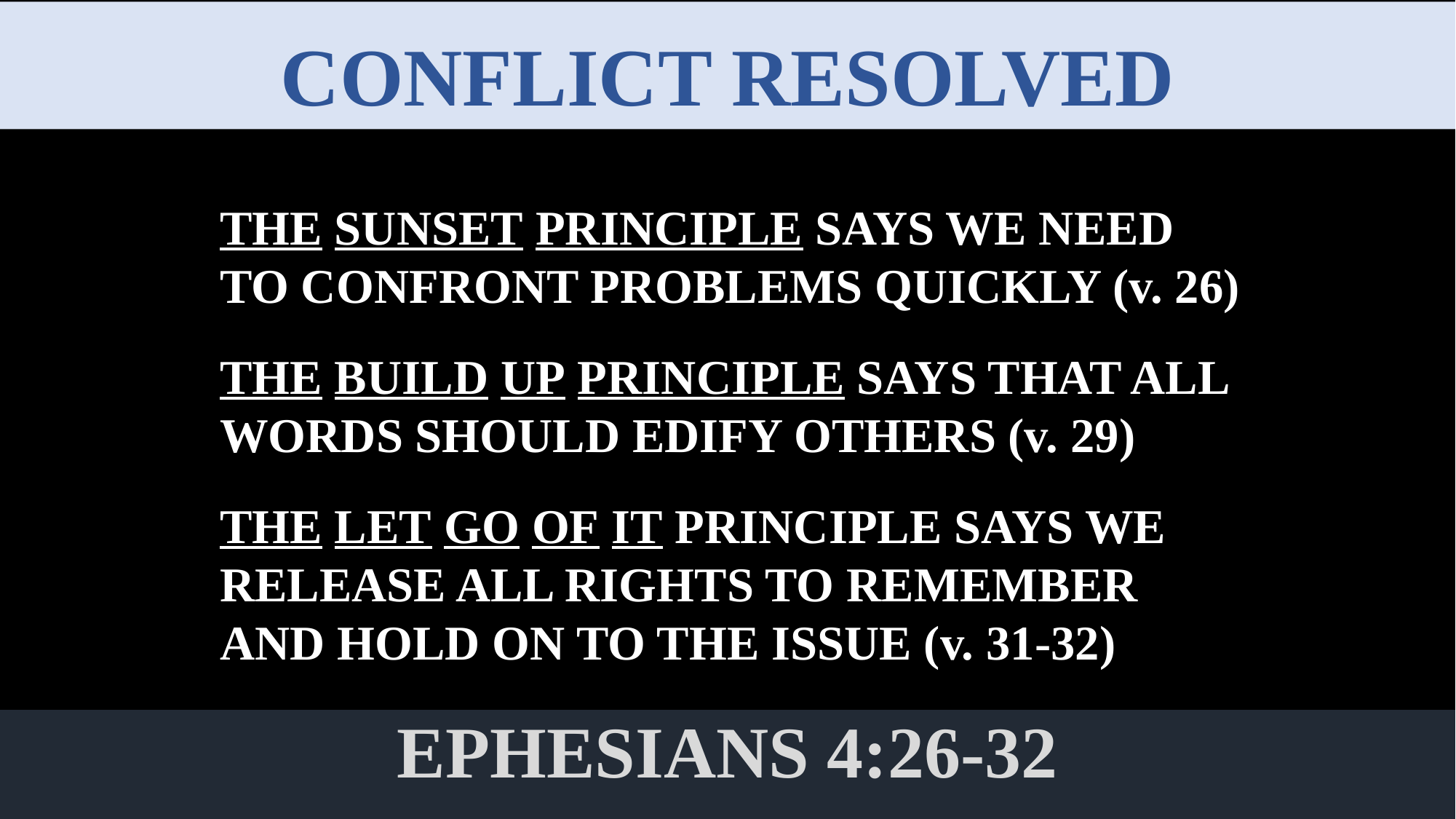

# CONFLICT RESOLVED
THE SUNSET PRINCIPLE SAYS WE NEED TO CONFRONT PROBLEMS QUICKLY (v. 26)

THE BUILD UP PRINCIPLE SAYS THAT ALL WORDS SHOULD EDIFY OTHERS (v. 29)

THE LET GO OF IT PRINCIPLE SAYS WE RELEASE ALL RIGHTS TO REMEMBER AND HOLD ON TO THE ISSUE (v. 31-32)
EPHESIANS 4:26-32